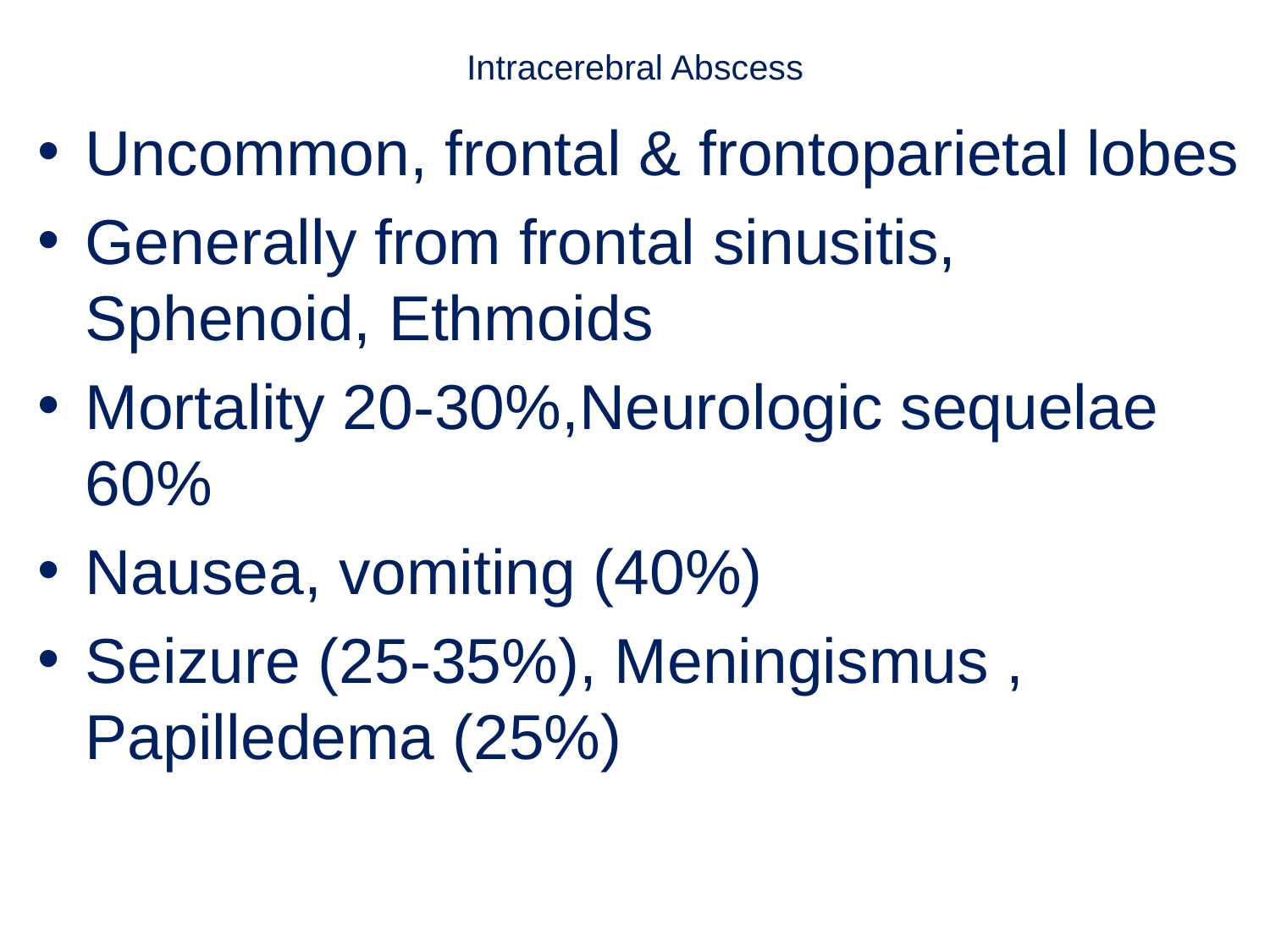

# Intracerebral Abscess
Uncommon, frontal & frontoparietal lobes
Generally from frontal sinusitis, Sphenoid, Ethmoids
Mortality 20-30%,Neurologic sequelae 60%
Nausea, vomiting (40%)
Seizure (25-35%), Meningismus , Papilledema (25%)